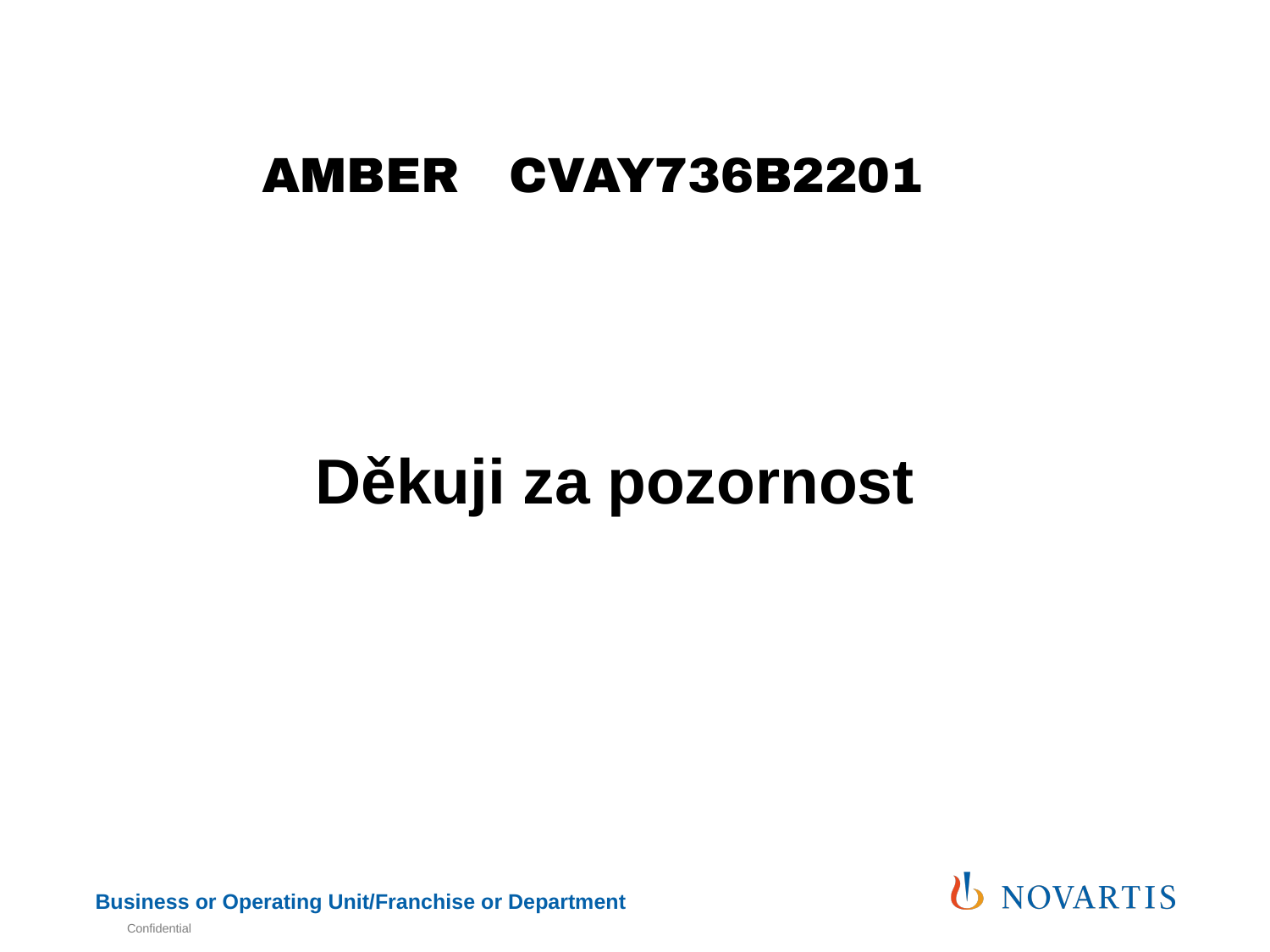

Děkuji za pozornost
# AMBER   CVAY736B2201
Confidential